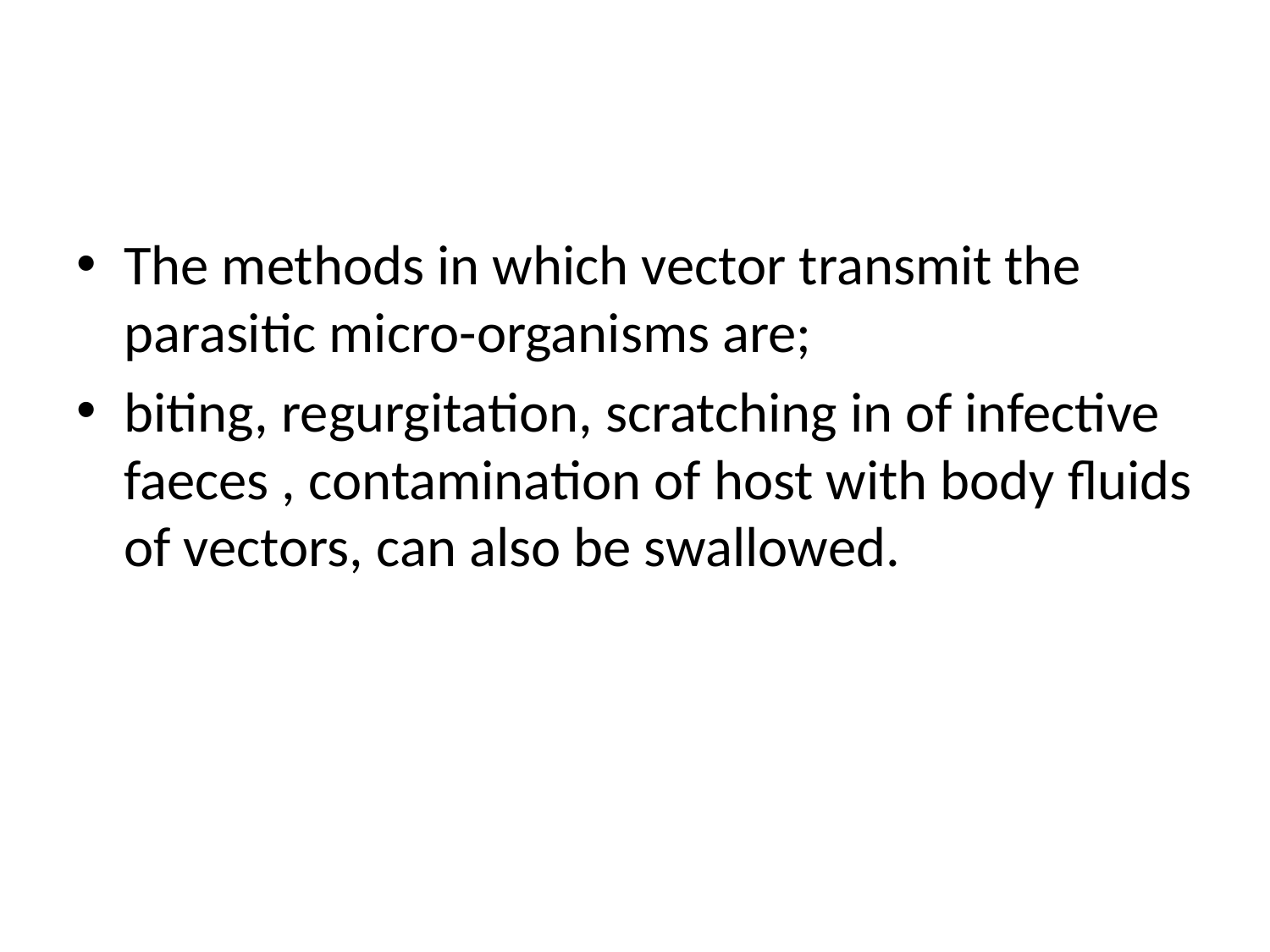

#
The methods in which vector transmit the parasitic micro-organisms are;
biting, regurgitation, scratching in of infective faeces , contamination of host with body fluids of vectors, can also be swallowed.